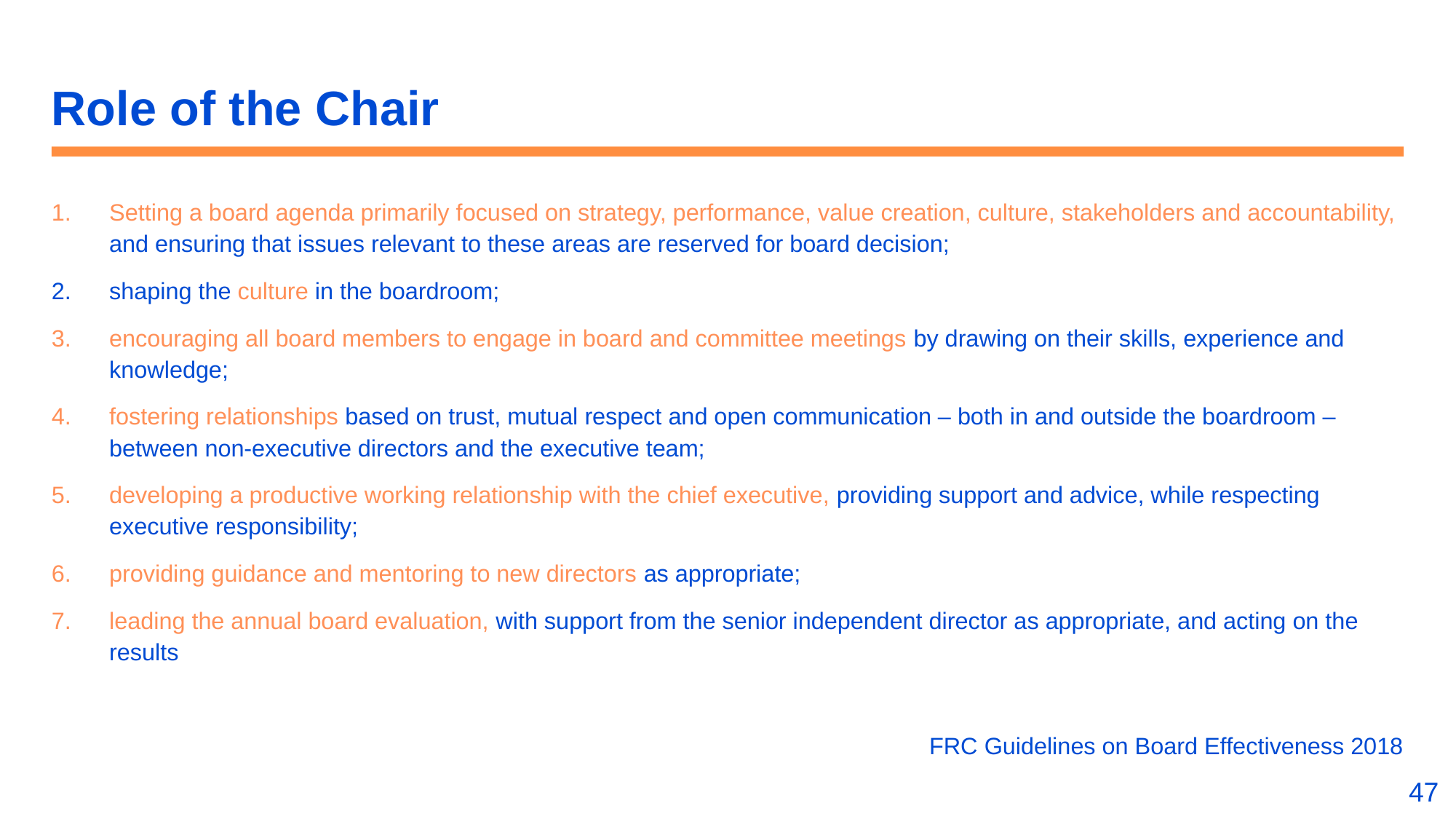

# Role of the Chair
Setting a board agenda primarily focused on strategy, performance, value creation, culture, stakeholders and accountability, and ensuring that issues relevant to these areas are reserved for board decision;
shaping the culture in the boardroom;
encouraging all board members to engage in board and committee meetings by drawing on their skills, experience and knowledge;
fostering relationships based on trust, mutual respect and open communication – both in and outside the boardroom – between non-executive directors and the executive team;
developing a productive working relationship with the chief executive, providing support and advice, while respecting executive responsibility;
providing guidance and mentoring to new directors as appropriate;
leading the annual board evaluation, with support from the senior independent director as appropriate, and acting on the results

FRC Guidelines on Board Effectiveness 2018